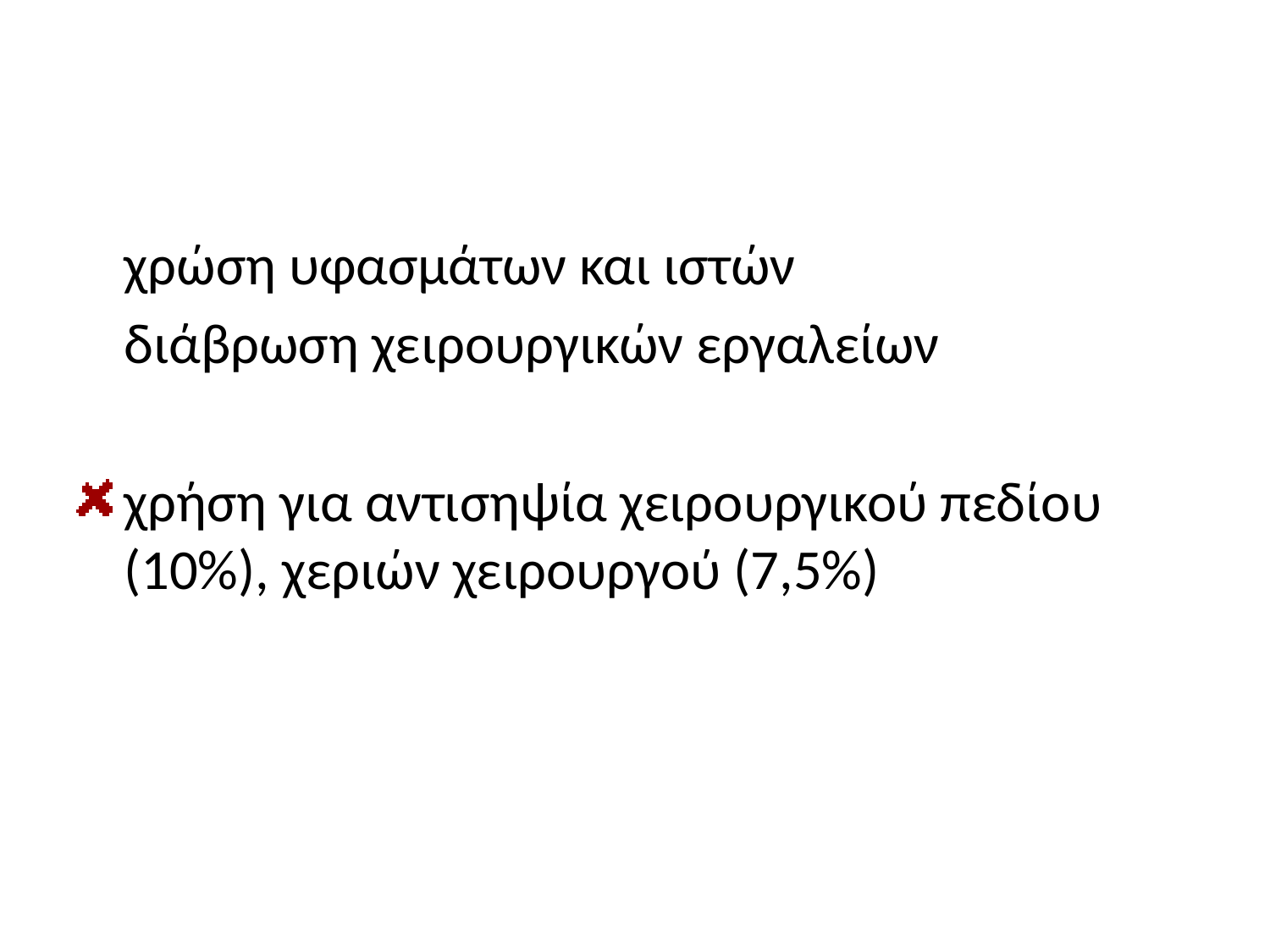

#
	χρώση υφασμάτων και ιστών
	διάβρωση χειρουργικών εργαλείων

χρήση για αντισηψία χειρουργικού πεδίου (10%), χεριών χειρουργού (7,5%)